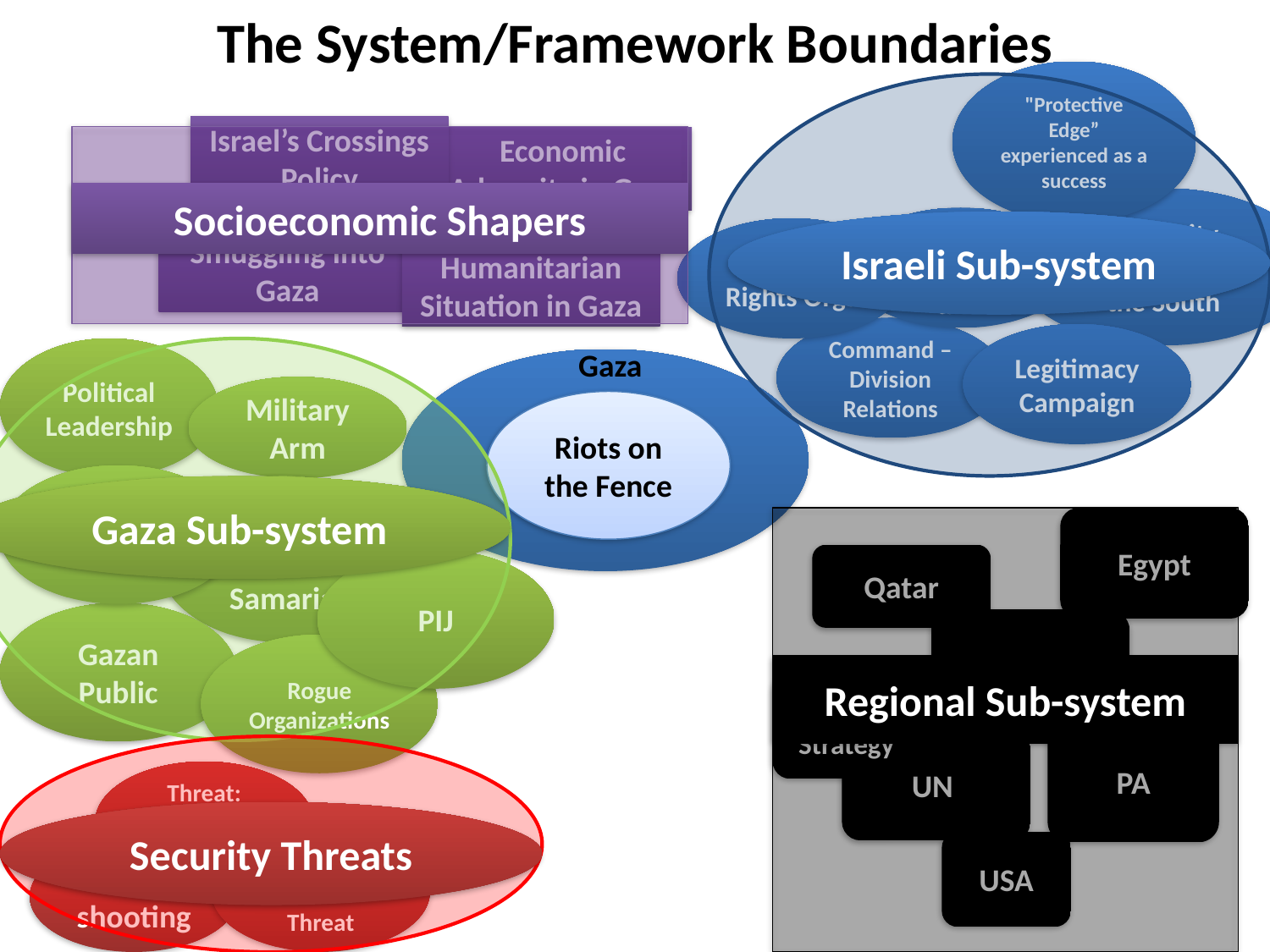

The System/Framework Boundaries
"Protective Edge” experienced as a success
Adversity Residents of the South
Cabinet’s Interest to keep a state of calm
Human Rights Orgs
Command –Division Relations
Legitimacy Campaign

Israel’s Crossings Policy

Economic Adversity in Gaza
Socioeconomic Shapers
Israeli Sub-system
Smuggling into Gaza
Humanitarian Situation in Gaza
Political Leadership

Gaza

Military Arm
Riots on the Fence
International Organizations
Gaza Sub-system
Hamas in Judea & Samaria

Egypt
Qatar
Israel
Regional Strategy
PA
UN
USA
PIJ
Gazan Public
Rogue Organizations
Regional Sub-system

Threat: Crossing the Fence
Security Threats
Attack-tunnel Threat
Counter-shooting